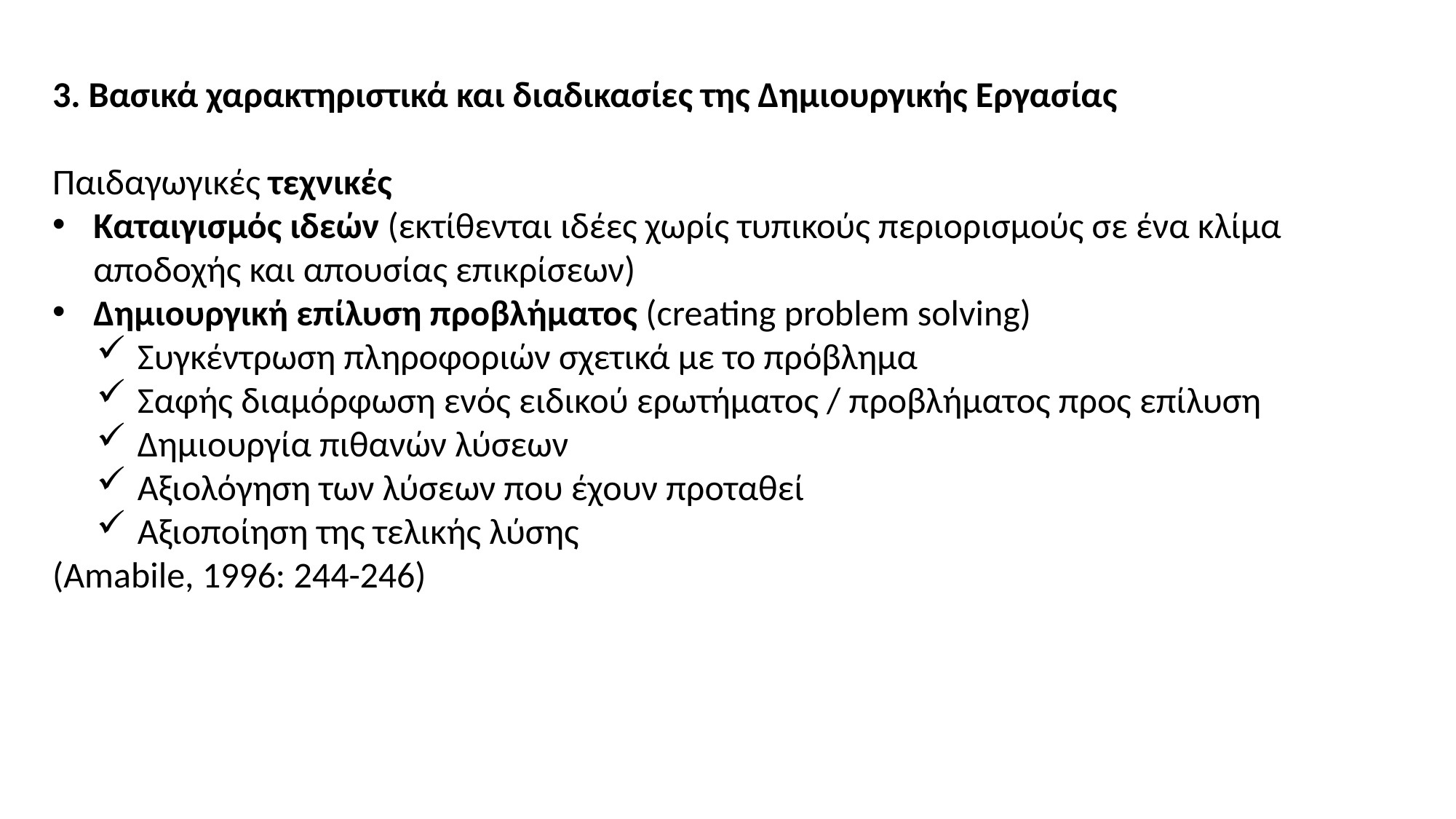

3. Βασικά χαρακτηριστικά και διαδικασίες της Δημιουργικής Εργασίας

Παιδαγωγικές τεχνικές
Καταιγισμός ιδεών (εκτίθενται ιδέες χωρίς τυπικούς περιορισμούς σε ένα κλίμα αποδοχής και απουσίας επικρίσεων)
Δημιουργική επίλυση προβλήματος (creating problem solving)
Συγκέντρωση πληροφοριών σχετικά με το πρόβλημα
Σαφής διαμόρφωση ενός ειδικού ερωτήματος / προβλήματος προς επίλυση
Δημιουργία πιθανών λύσεων
Αξιολόγηση των λύσεων που έχουν προταθεί
Αξιοποίηση της τελικής λύσης
(Amabile, 1996: 244-246)